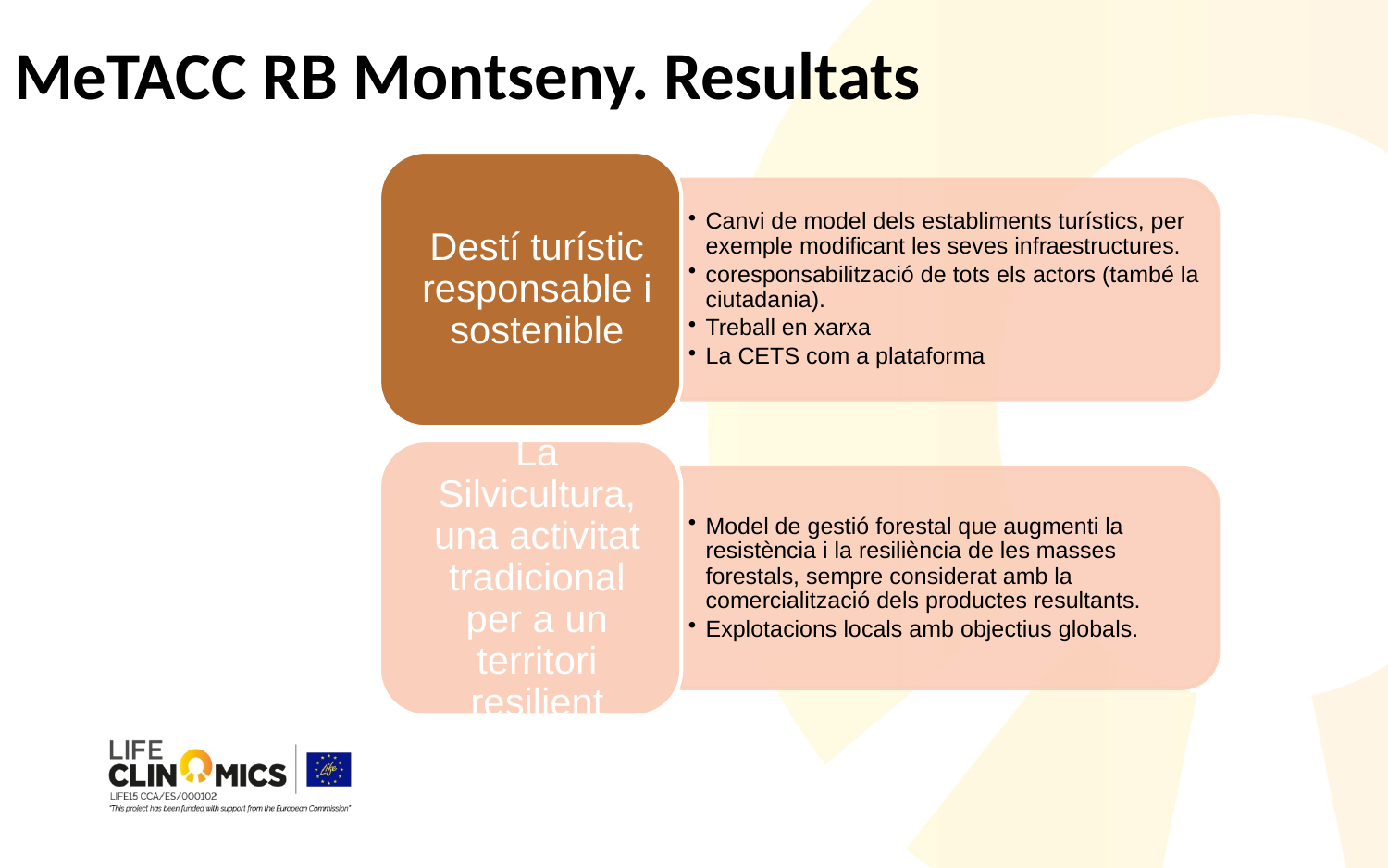

# MeTACC RB Montseny. Resultats
Canvi de model dels establiments turístics, per exemple modificant les seves infraestructures.
coresponsabilització de tots els actors (també la ciutadania).
Treball en xarxa
La CETS com a plataforma
Destí turístic responsable i sostenible
Model de gestió forestal que augmenti la resistència i la resiliència de les masses forestals, sempre considerat amb la comercialització dels productes resultants.
Explotacions locals amb objectius globals.
La Silvicultura, una activitat tradicional per a un territori resilient